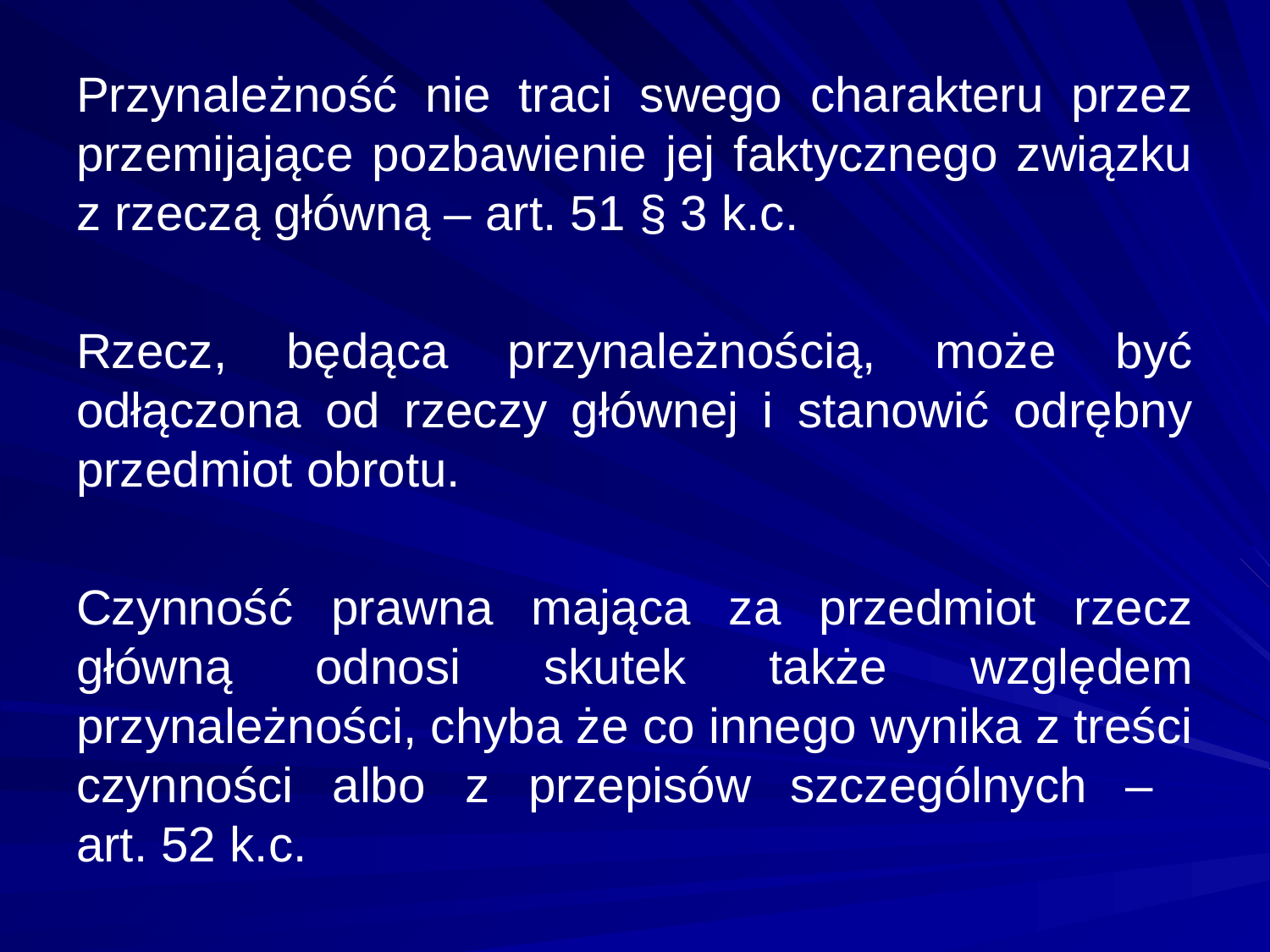

Przynależność nie traci swego charakteru przez przemijające pozbawienie jej faktycznego związku z rzeczą główną – art. 51 § 3 k.c.

Rzecz, będąca przynależnością, może być odłączona od rzeczy głównej i stanowić odrębny przedmiot obrotu.

Czynność prawna mająca za przedmiot rzecz główną odnosi skutek także względem przynależności, chyba że co innego wynika z treści czynności albo z przepisów szczególnych –
art. 52 k.c.